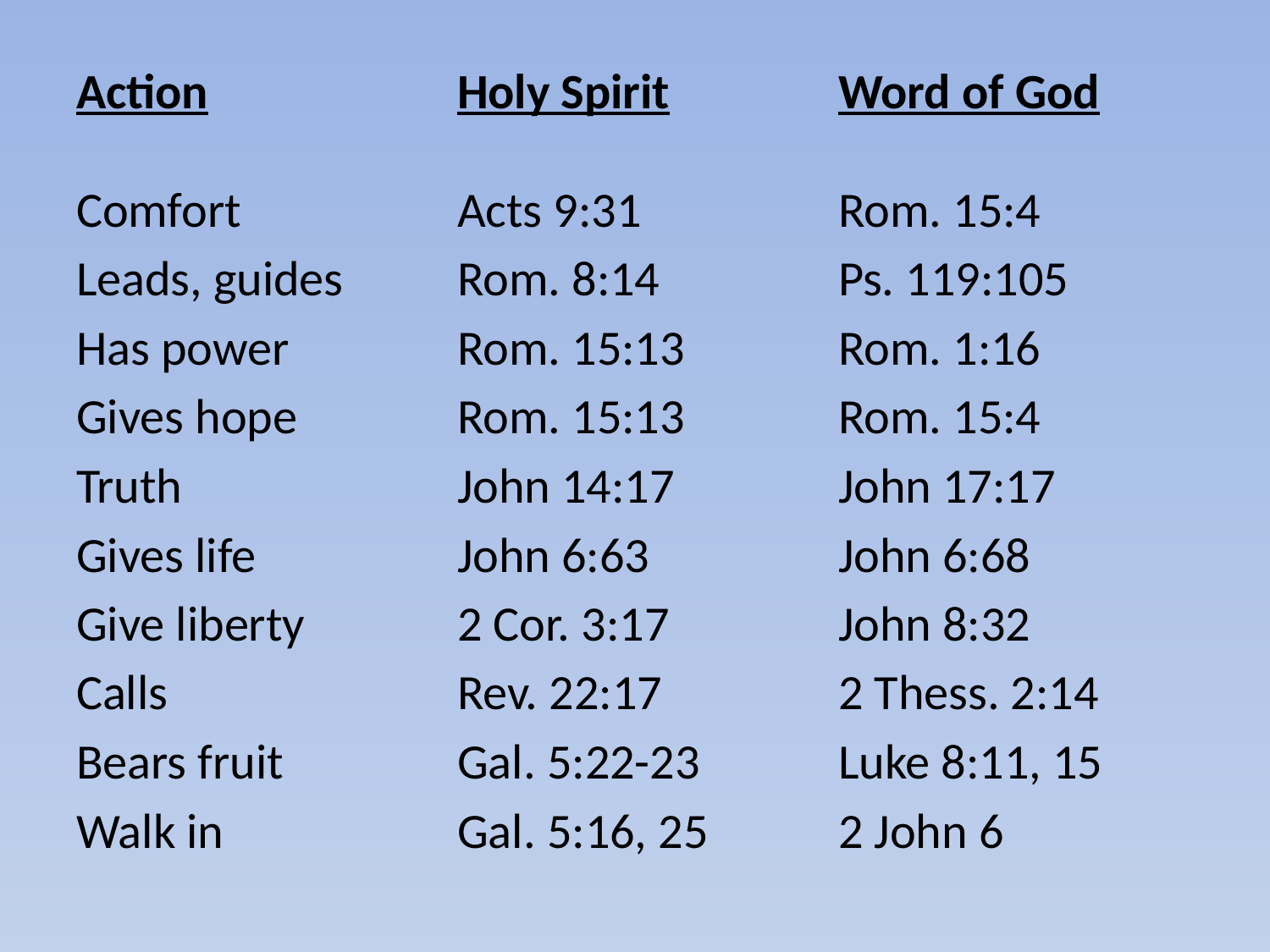

Action		Holy Spirit		Word of God

Comfort		Acts 9:31		Rom. 15:4
Leads, guides	Rom. 8:14		Ps. 119:105
Has power		Rom. 15:13		Rom. 1:16
Gives hope		Rom. 15:13		Rom. 15:4
Truth			John 14:17		John 17:17
Gives life		John 6:63		John 6:68
Give liberty		2 Cor. 3:17		John 8:32
Calls			Rev. 22:17		2 Thess. 2:14
Bears fruit		Gal. 5:22-23		Luke 8:11, 15
Walk in		Gal. 5:16, 25		2 John 6